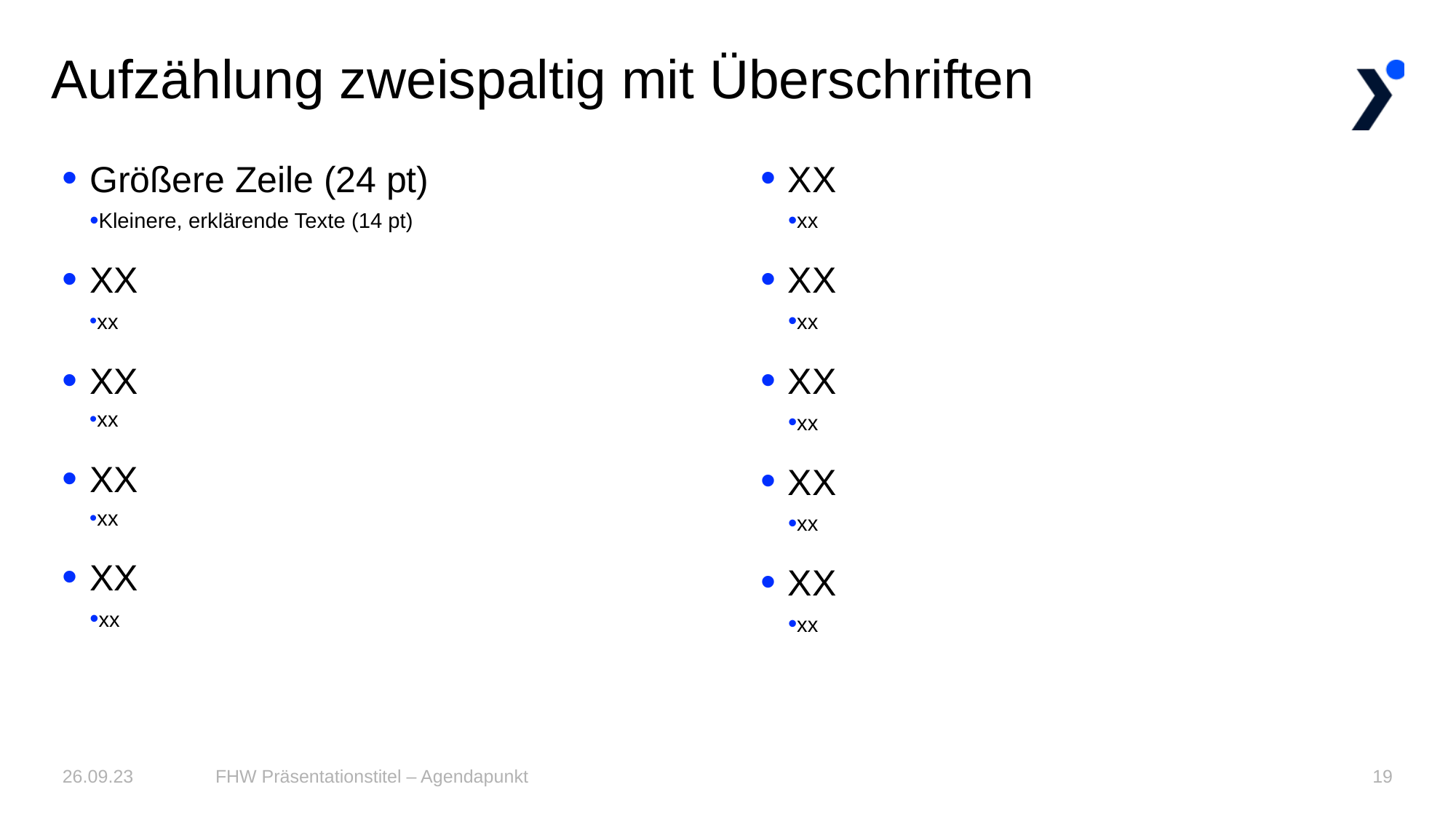

# Aufzählung zweispaltig mit Überschriften
Größere Zeile (24 pt)
Kleinere, erklärende Texte (14 pt)
XX
xx
XX
xx
XX
xx
XX
xx

XX
xx
XX
xx
XX
xx
XX
xx
XX
xx

26.09.23
FHW Präsentationstitel – Agendapunkt
19